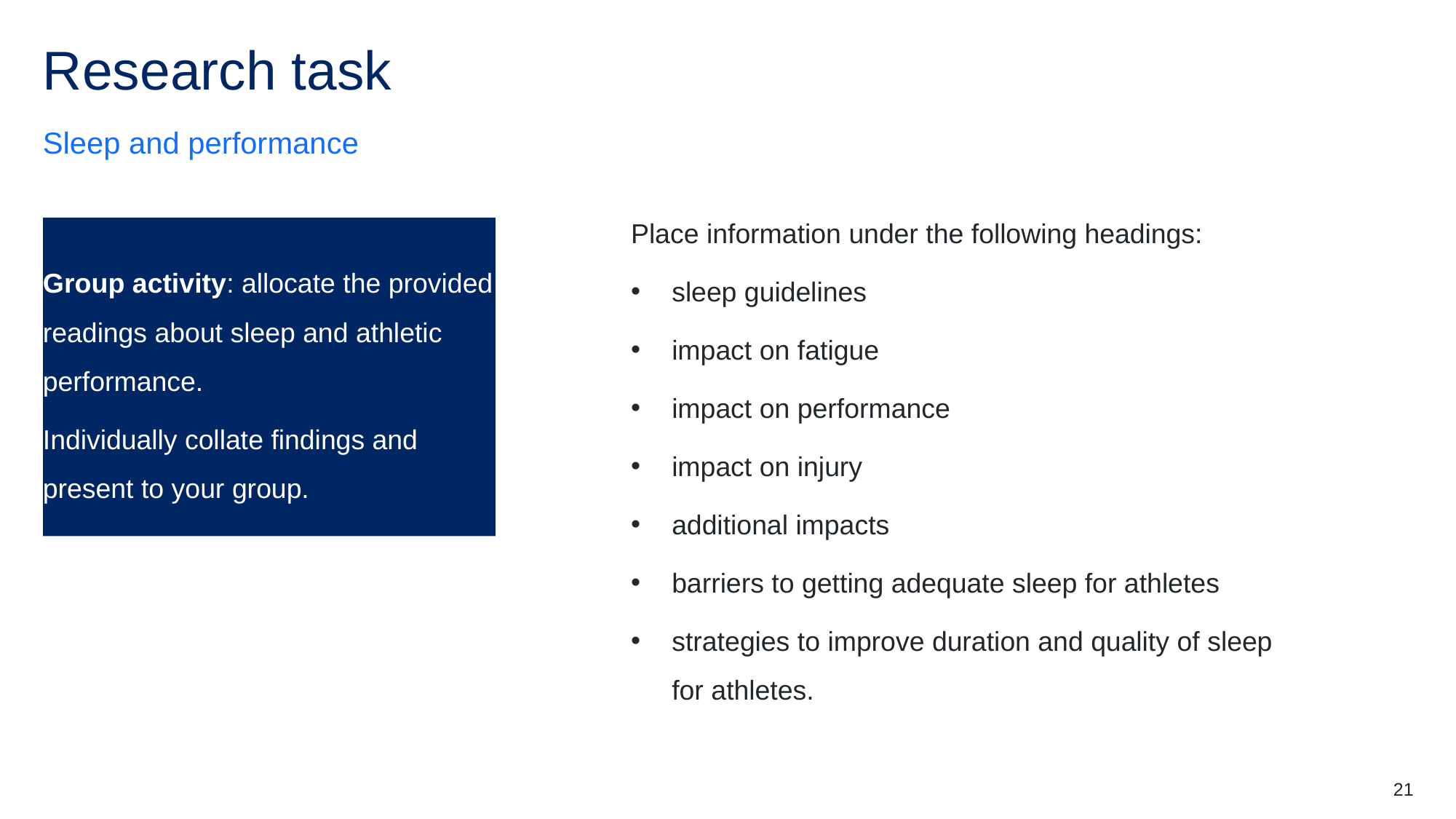

# Research task
Sleep and performance
Place information under the following headings:
sleep guidelines
impact on fatigue
impact on performance
impact on injury
additional impacts
barriers to getting adequate sleep for athletes
strategies to improve duration and quality of sleep for athletes.
Group activity: allocate the provided readings about sleep and athletic performance.
Individually collate findings and present to your group.
21